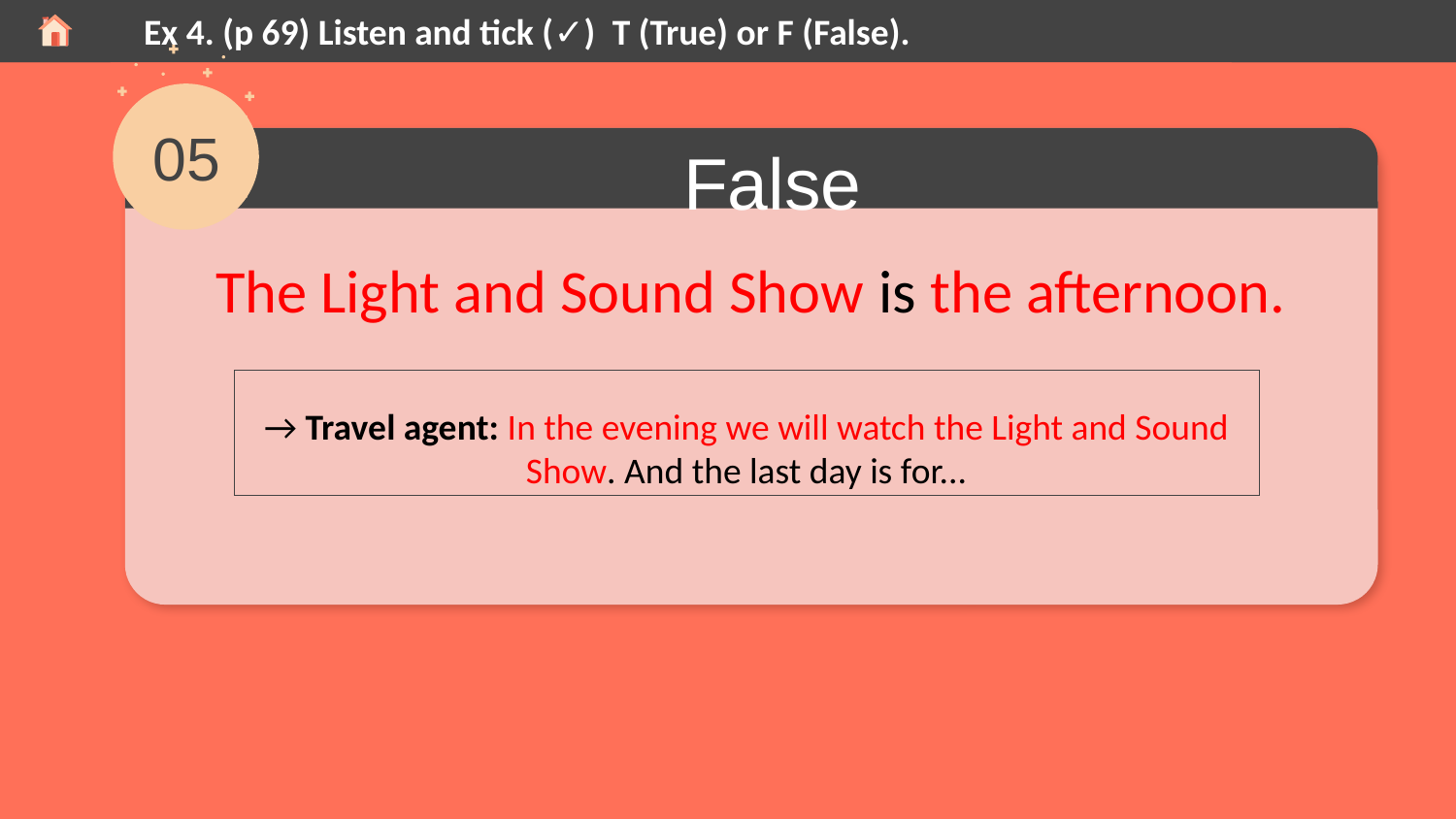

Ex 4. (p 69) Listen and tick (✓)  T (True) or F (False).

# False
05

The Light and Sound Show is the afternoon.
→ Travel agent: In the evening we will watch the Light and Sound Show. And the last day is for...